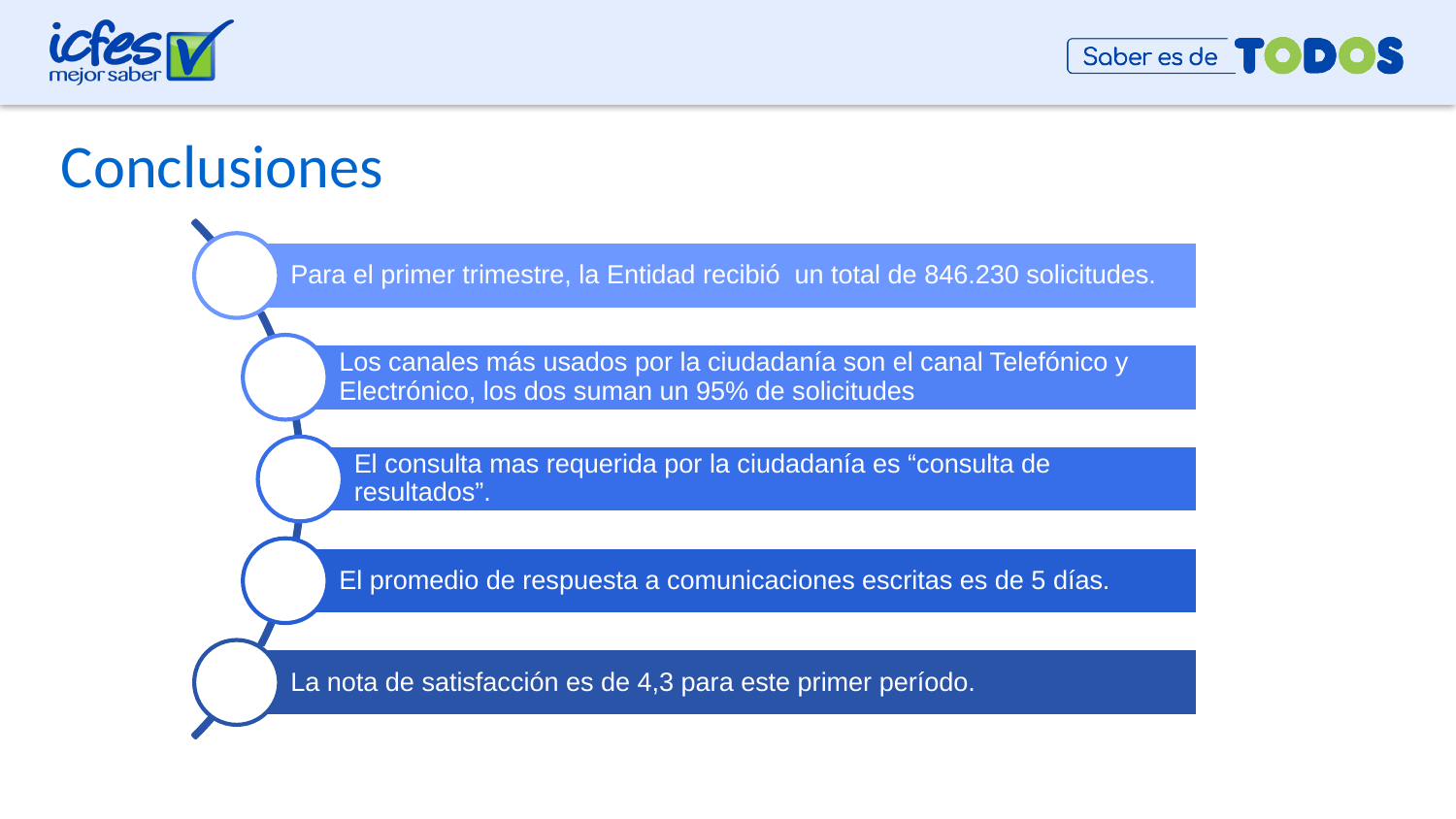

# Conclusiones
Para el primer trimestre, la Entidad recibió  un total de 846.230 solicitudes.
Los canales más usados por la ciudadanía son el canal Telefónico y Electrónico, los dos suman un 95% de solicitudes
El consulta mas requerida por la ciudadanía es “consulta de resultados”.
El promedio de respuesta a comunicaciones escritas es de 5 días.
La nota de satisfacción es de 4,3 para este primer período.